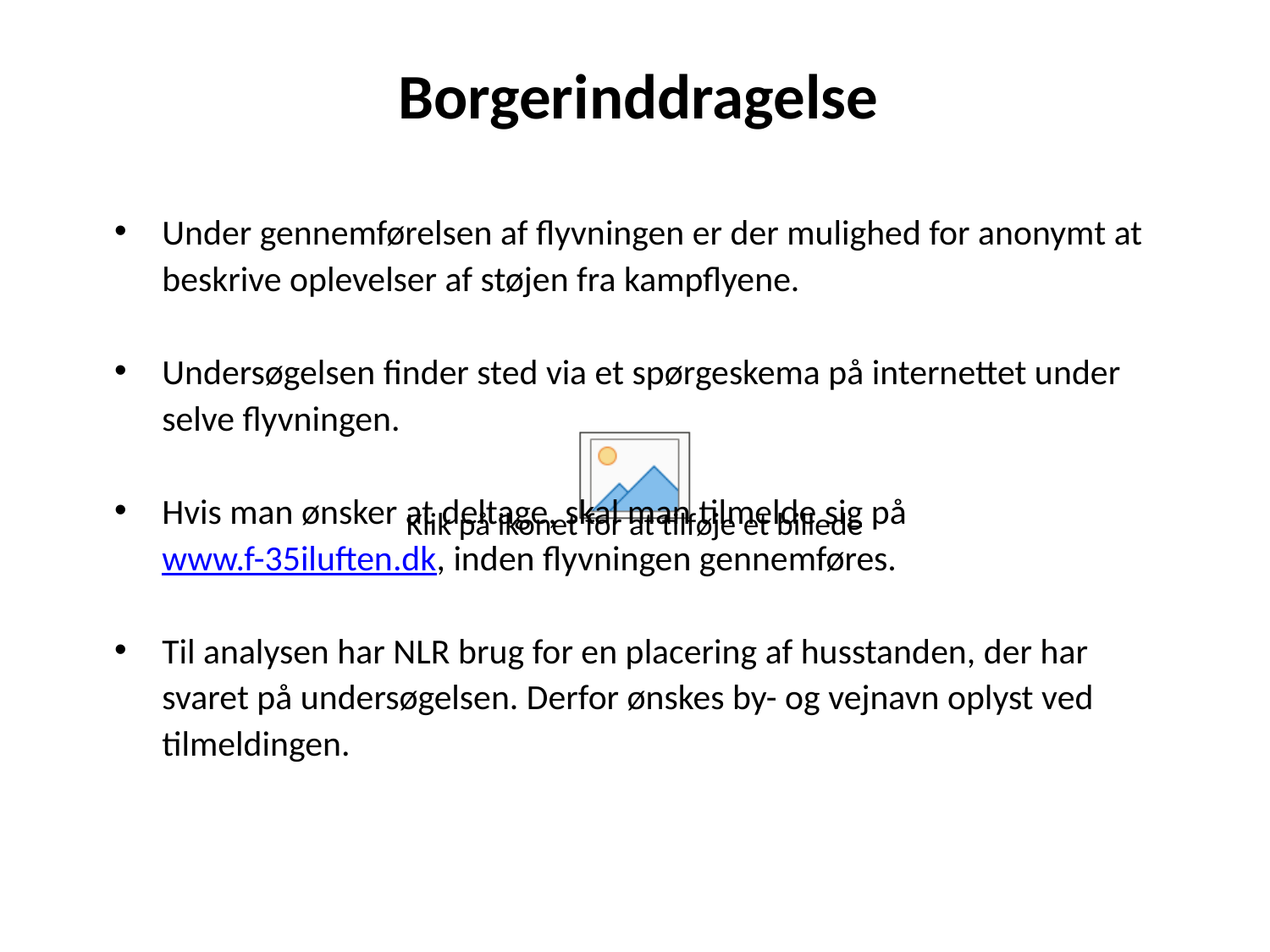

# Borgerinddragelse
Under gennemførelsen af flyvningen er der mulighed for anonymt at beskrive oplevelser af støjen fra kampflyene.

Undersøgelsen finder sted via et spørgeskema på internettet under selve flyvningen.

Hvis man ønsker at deltage, skal man tilmelde sig på www.f-35iluften.dk, inden flyvningen gennemføres.

Til analysen har NLR brug for en placering af husstanden, der har svaret på undersøgelsen. Derfor ønskes by- og vejnavn oplyst ved tilmeldingen.

13.april 2018
Status F-35 Kampflyprogram
18